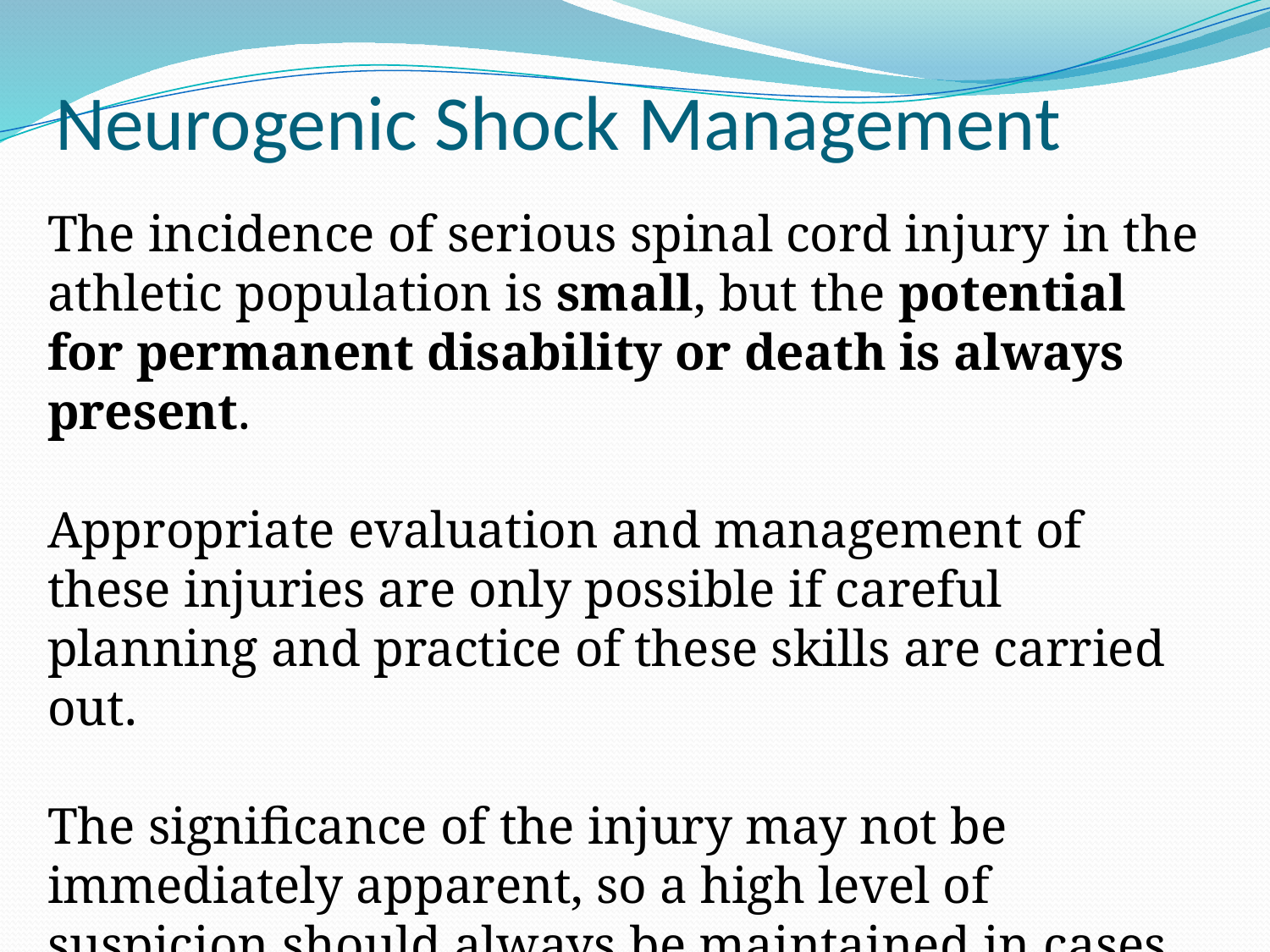

# Neurogenic Shock Management
The incidence of serious spinal cord injury in the athletic population is small, but the potential for permanent disability or death is always present.

Appropriate evaluation and management of these injuries are only possible if careful planning and practice of these skills are carried out.

The significance of the injury may not be immediately apparent, so a high level of suspicion should always be maintained in cases of potential cervical spine injury